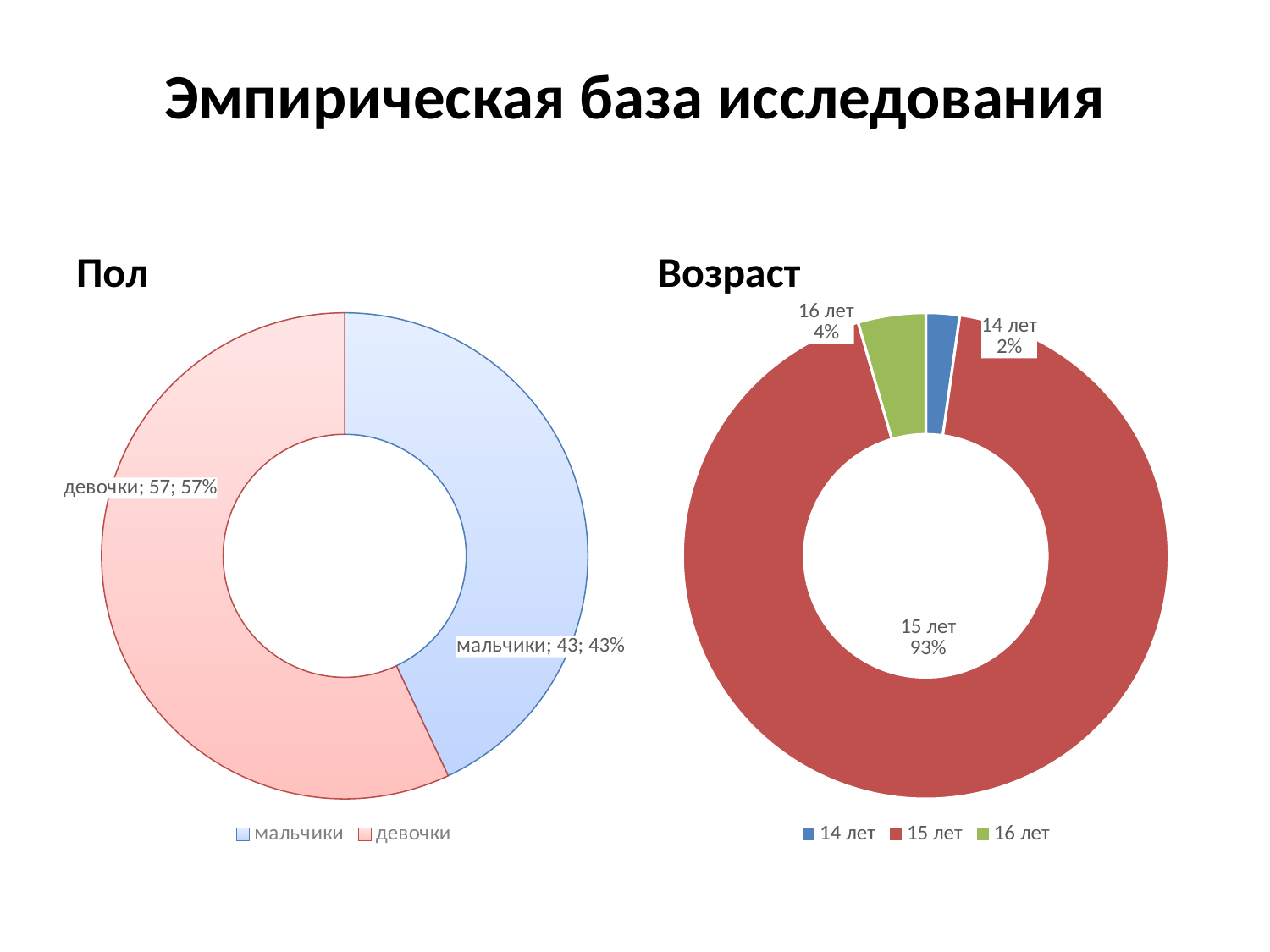

# Эмпирическая база исследования
Пол
Возраст

### Chart

| Category | Столбец1 |
|---|---|
| мальчики | 43.0 |
| девочки | 57.0 |

### Chart

| Category | Возраст |
|---|---|
| 14 лет | 2.0 |
| 15 лет | 83.0 |
| 16 лет | 4.0 |